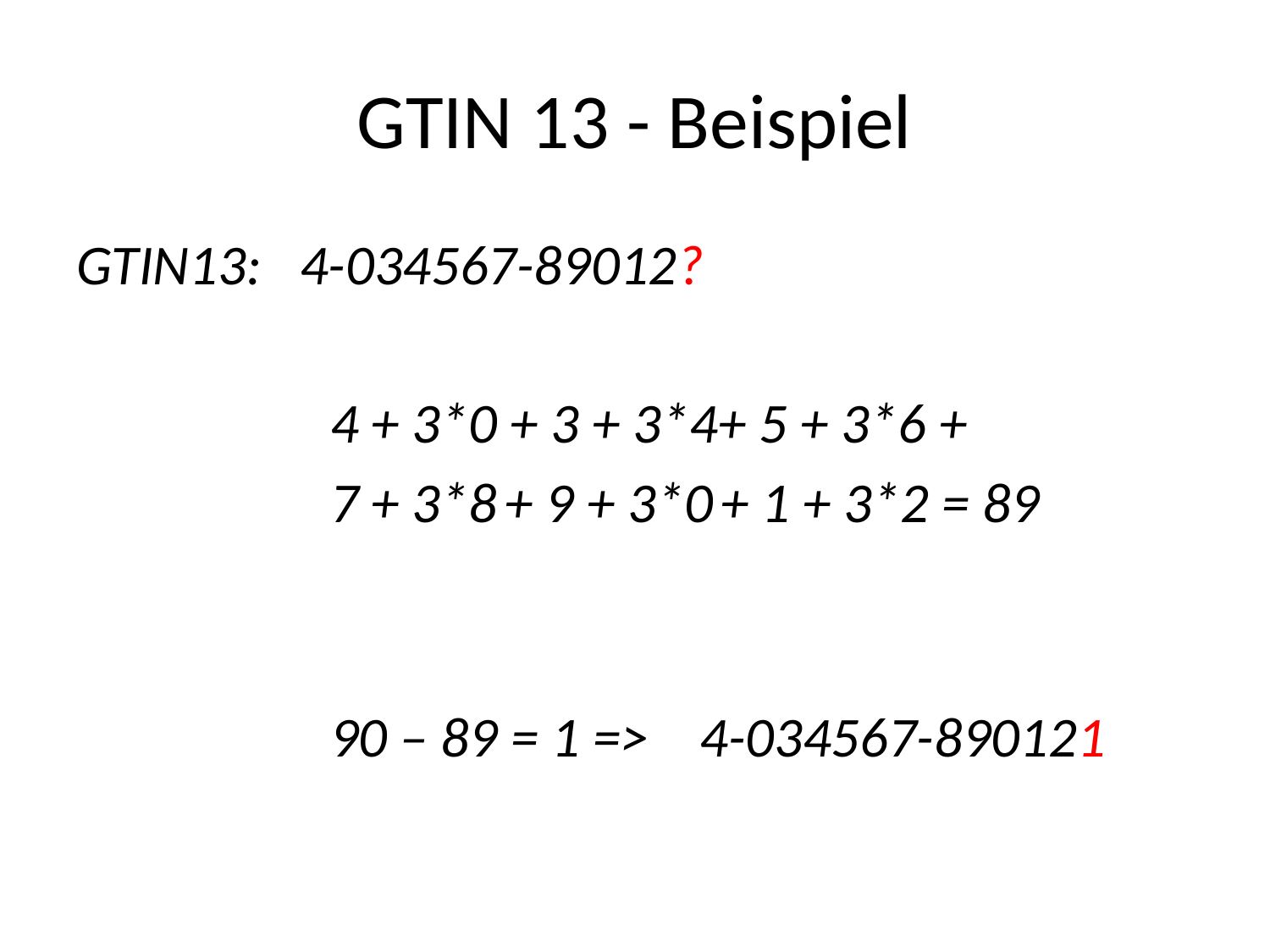

# GTIN 13 - Beispiel
GTIN13:   4-034567-89012?

		4 + 3*0 + 3 + 3*4+ 5 + 3*6 +
		7 + 3*8 + 9 + 3*0 + 1 + 3*2 = 89

		90 – 89 = 1 =>    4-034567-890121